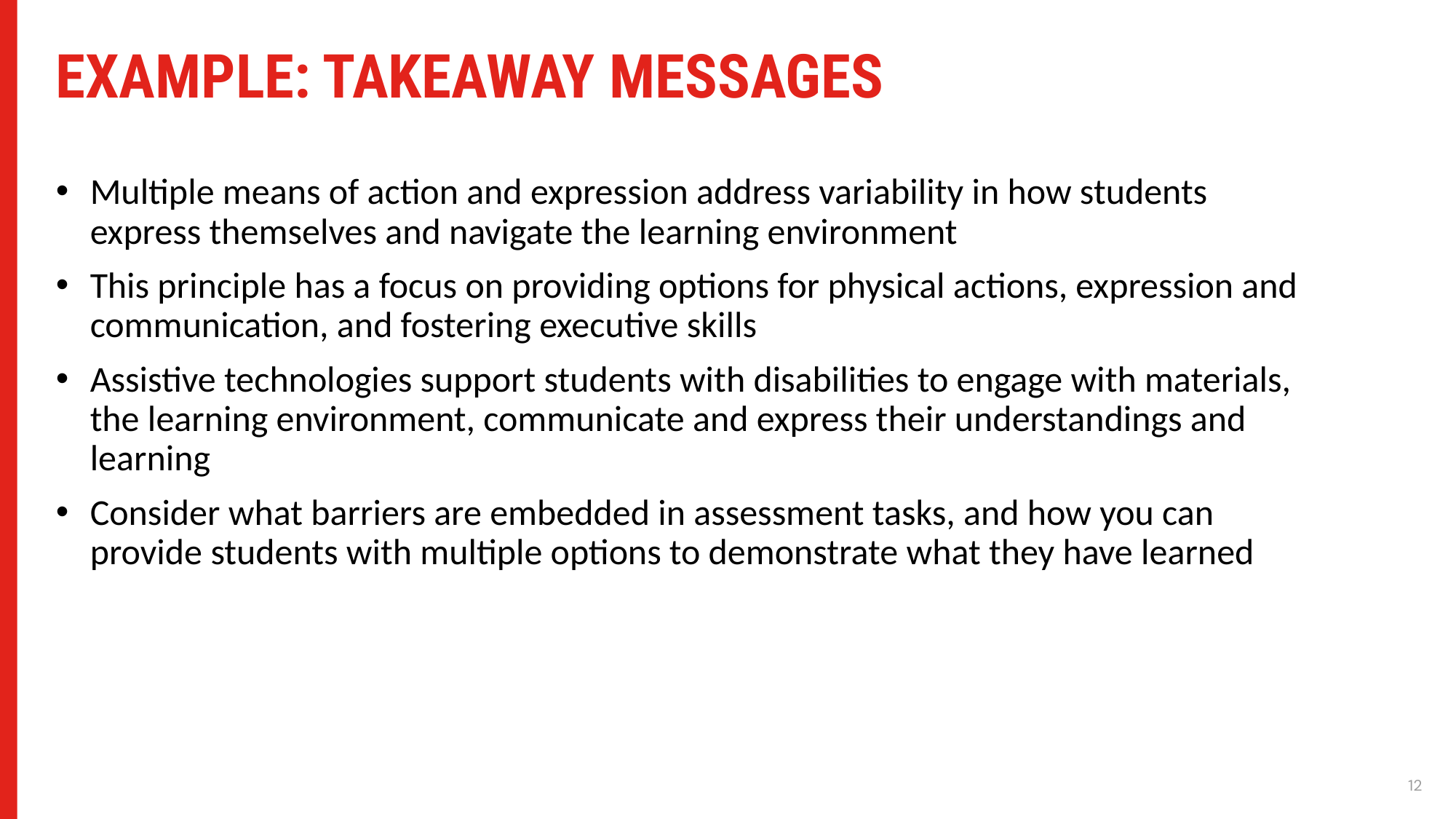

# EXAMPLE: TAKEAWAY MESSAGES
Multiple means of action and expression address variability in how students express themselves and navigate the learning environment
This principle has a focus on providing options for physical actions, expression and communication, and fostering executive skills
Assistive technologies support students with disabilities to engage with materials, the learning environment, communicate and express their understandings and learning
Consider what barriers are embedded in assessment tasks, and how you can provide students with multiple options to demonstrate what they have learned
12